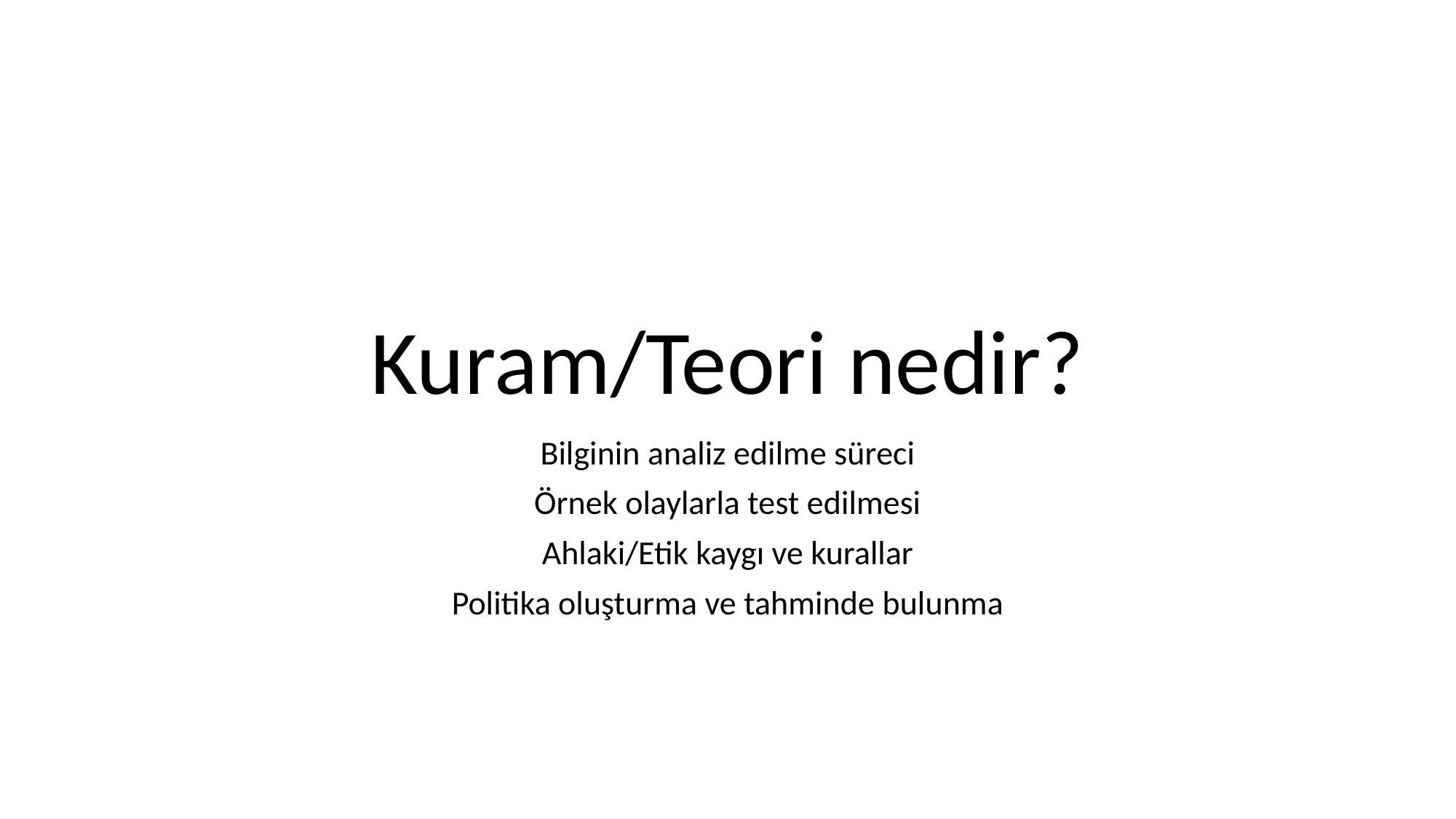

# Kuram/Teori nedir?
Bilginin analiz edilme süreci
Örnek olaylarla test edilmesi
Ahlaki/Etik kaygı ve kurallar
Politika oluşturma ve tahminde bulunma